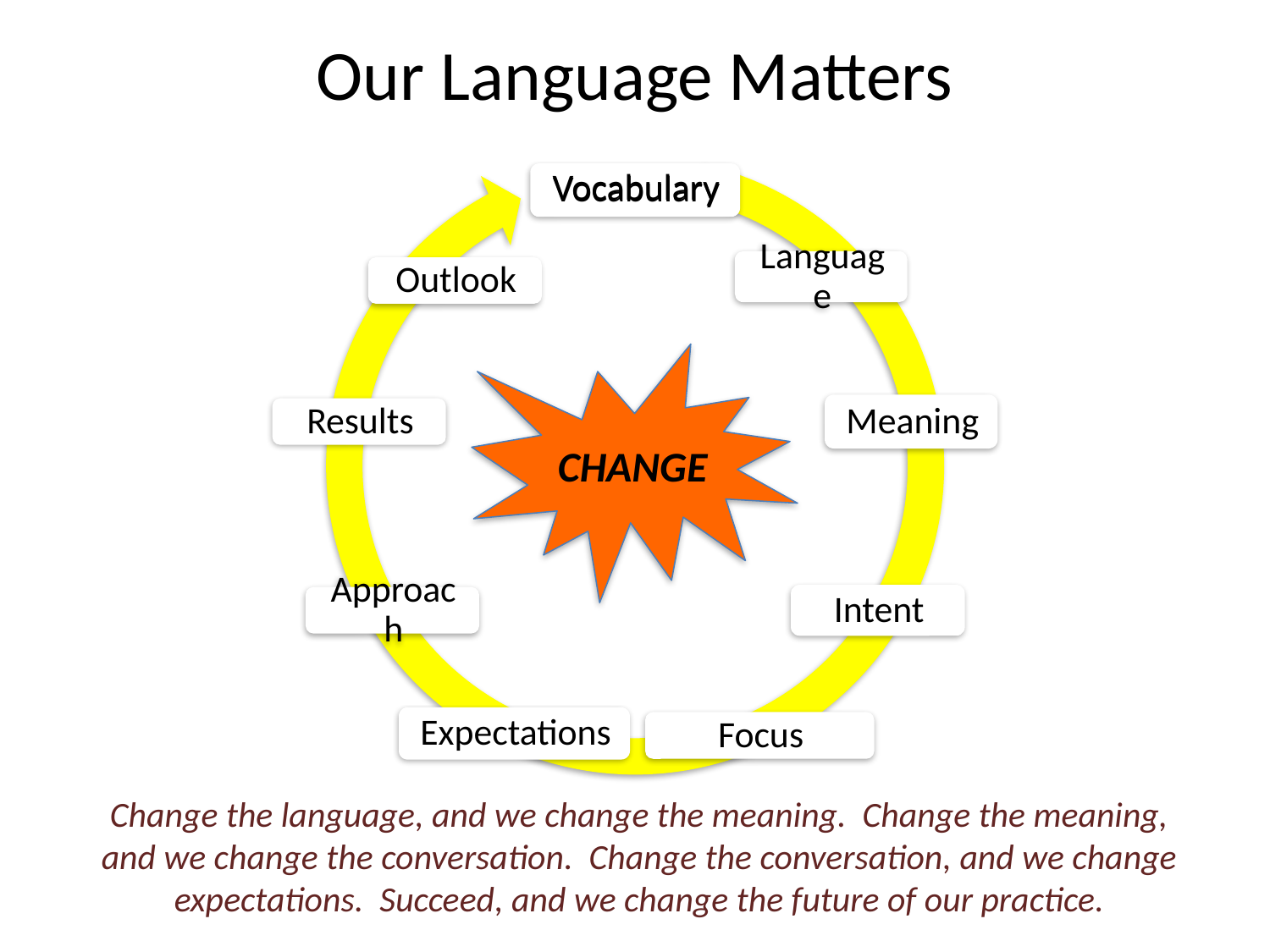

# Our Language Matters
Vocabulary
Language
Meaning
Intent
Focus
Expectations
Approach
Results
Outlook
Vocabulary
CHANGE
Change the language, and we change the meaning.  Change the meaning, and we change the conversation.  Change the conversation, and we change expectations.  Succeed, and we change the future of our practice.